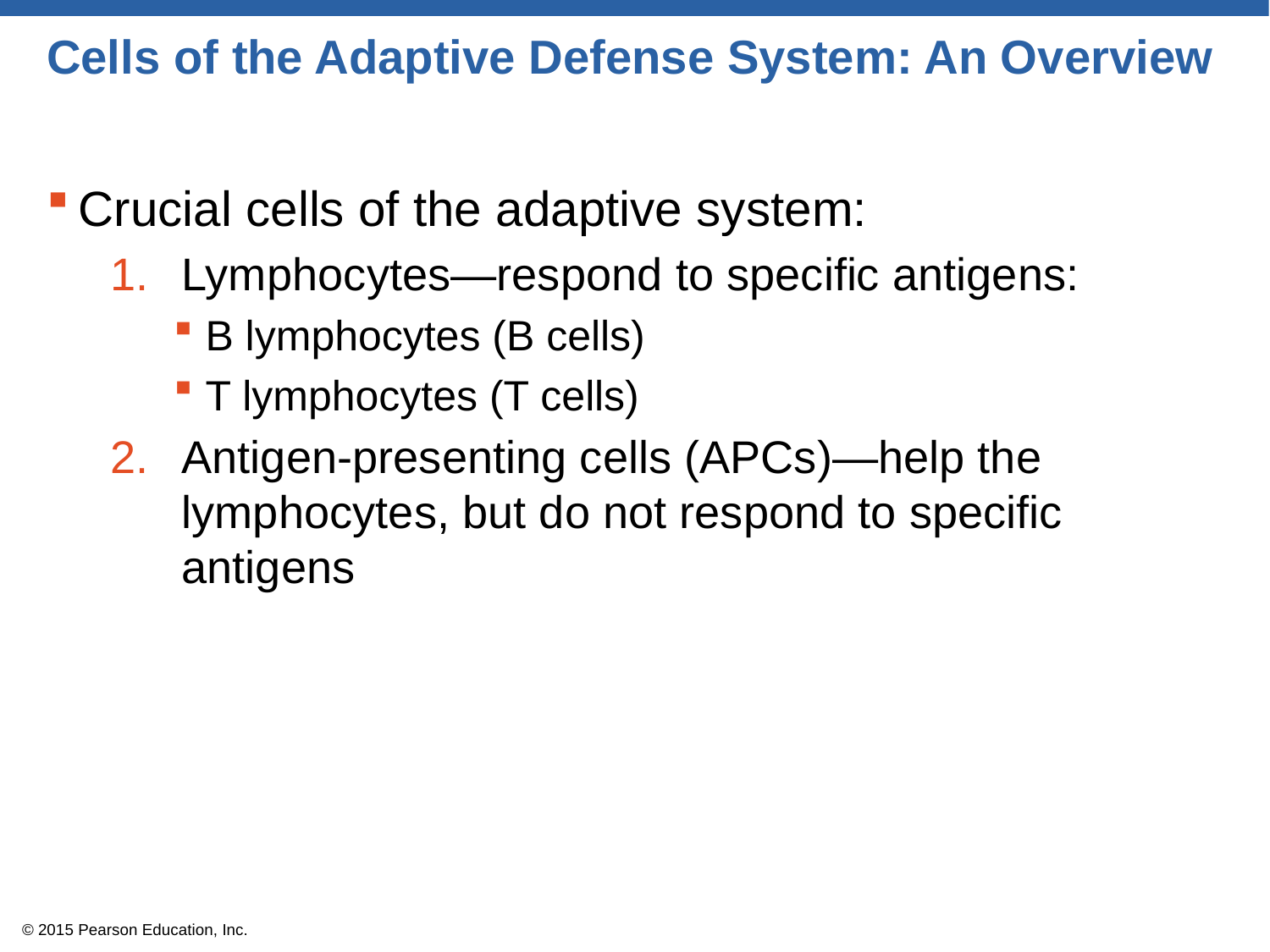

# Cells of the Adaptive Defense System: An Overview
Crucial cells of the adaptive system:
Lymphocytes—respond to specific antigens:
B lymphocytes (B cells)
T lymphocytes (T cells)
Antigen-presenting cells (APCs)—help the lymphocytes, but do not respond to specific antigens
© 2015 Pearson Education, Inc.